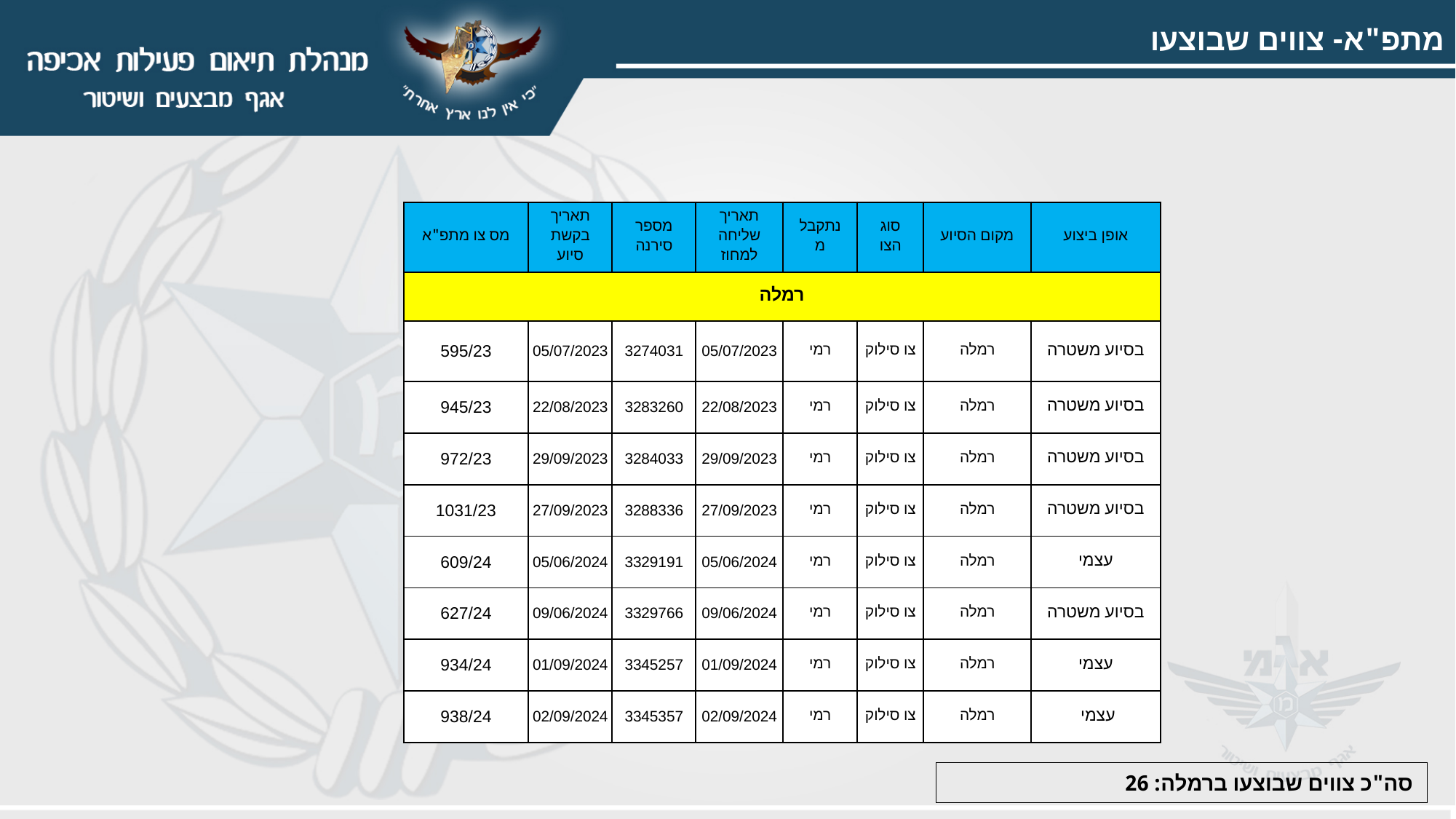

מתפ"א- צווים שבוצעו
| מס צו מתפ"א | תאריך בקשת סיוע | מספר סירנה | תאריך שליחה למחוז | נתקבל מ | סוג הצו | מקום הסיוע | אופן ביצוע |
| --- | --- | --- | --- | --- | --- | --- | --- |
| רמלה |  |  |  |  |  |  |  |
| 595/23 | 05/07/2023 | 3274031 | 05/07/2023 | רמי | צו סילוק | רמלה | בסיוע משטרה |
| 945/23 | 22/08/2023 | 3283260 | 22/08/2023 | רמי | צו סילוק | רמלה | בסיוע משטרה |
| 972/23 | 29/09/2023 | 3284033 | 29/09/2023 | רמי | צו סילוק | רמלה | בסיוע משטרה |
| 1031/23 | 27/09/2023 | 3288336 | 27/09/2023 | רמי | צו סילוק | רמלה | בסיוע משטרה |
| 609/24 | 05/06/2024 | 3329191 | 05/06/2024 | רמי | צו סילוק | רמלה | עצמי |
| 627/24 | 09/06/2024 | 3329766 | 09/06/2024 | רמי | צו סילוק | רמלה | בסיוע משטרה |
| 934/24 | 01/09/2024 | 3345257 | 01/09/2024 | רמי | צו סילוק | רמלה | עצמי |
| 938/24 | 02/09/2024 | 3345357 | 02/09/2024 | רמי | צו סילוק | רמלה | עצמי |
סה"כ צווים שבוצעו ברמלה: 26